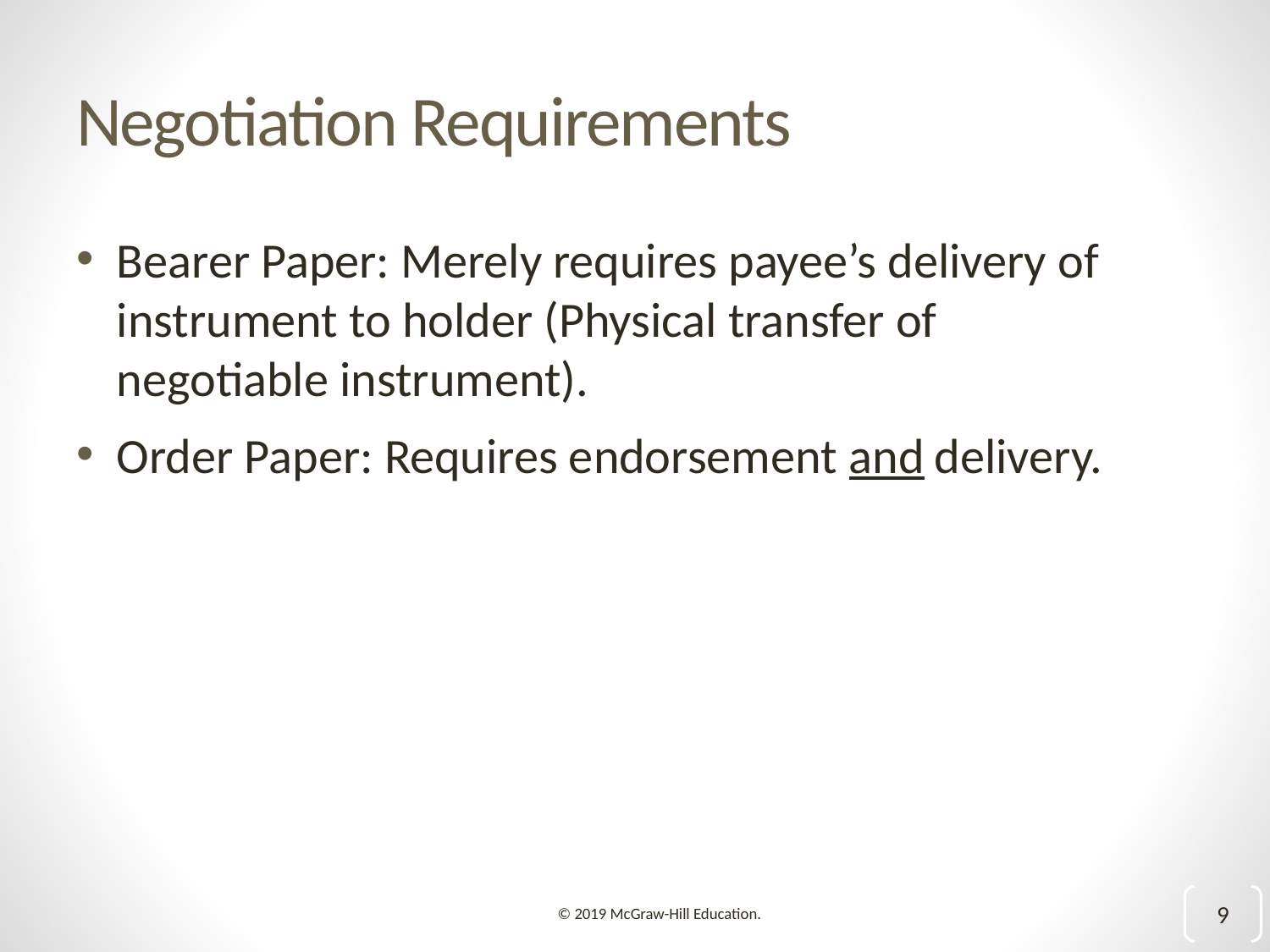

# Negotiation Requirements
Bearer Paper: Merely requires payee’s delivery of instrument to holder (Physical transfer of negotiable instrument).
Order Paper: Requires endorsement begin underline and end underline delivery.
9